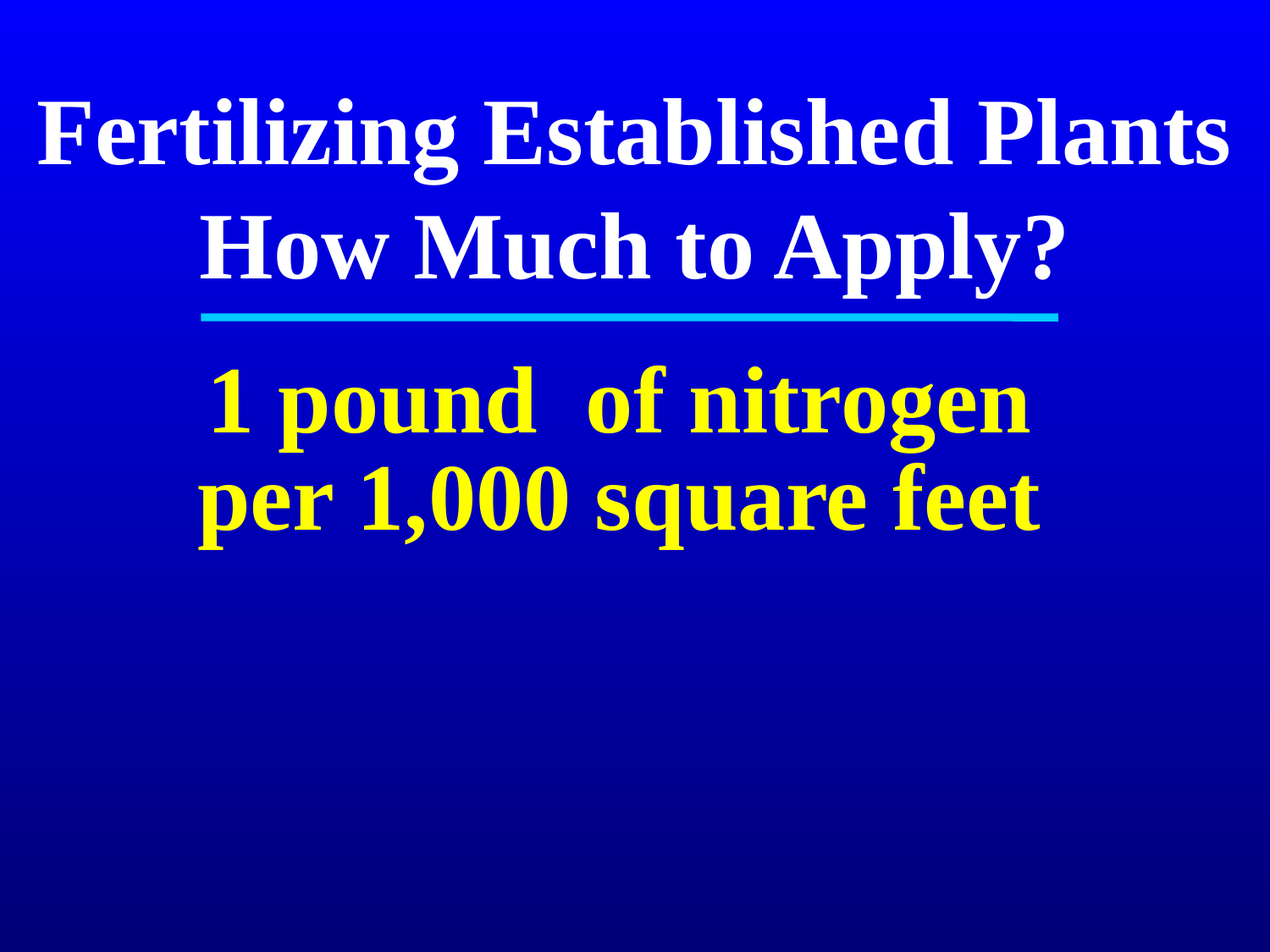

Fertilizing Established Plants
How Much to Apply?

1 pound  of nitrogen per 1,000 square feet